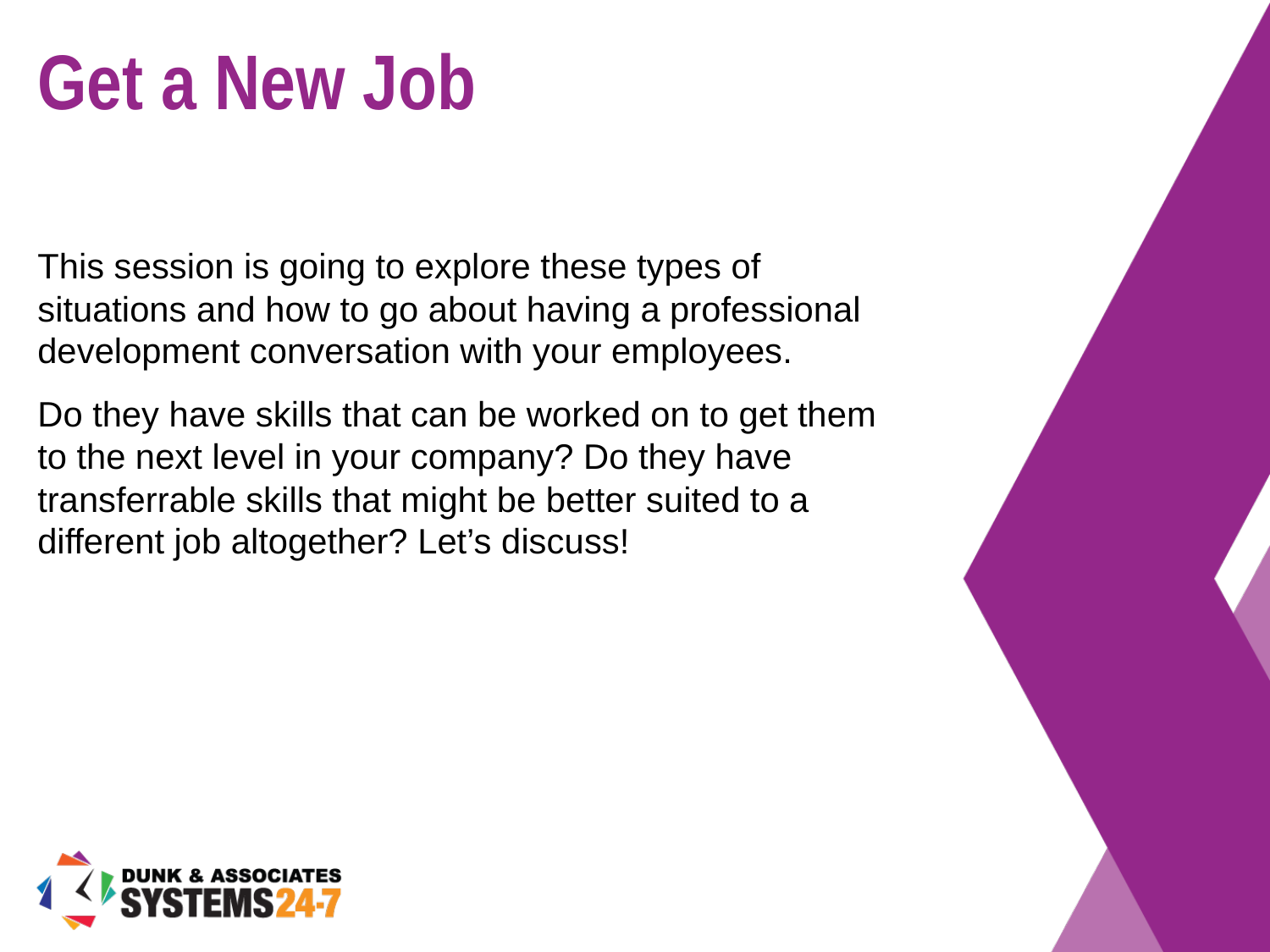

# Get a New Job
This session is going to explore these types of situations and how to go about having a professional development conversation with your employees.
Do they have skills that can be worked on to get them to the next level in your company? Do they have transferrable skills that might be better suited to a different job altogether? Let’s discuss!